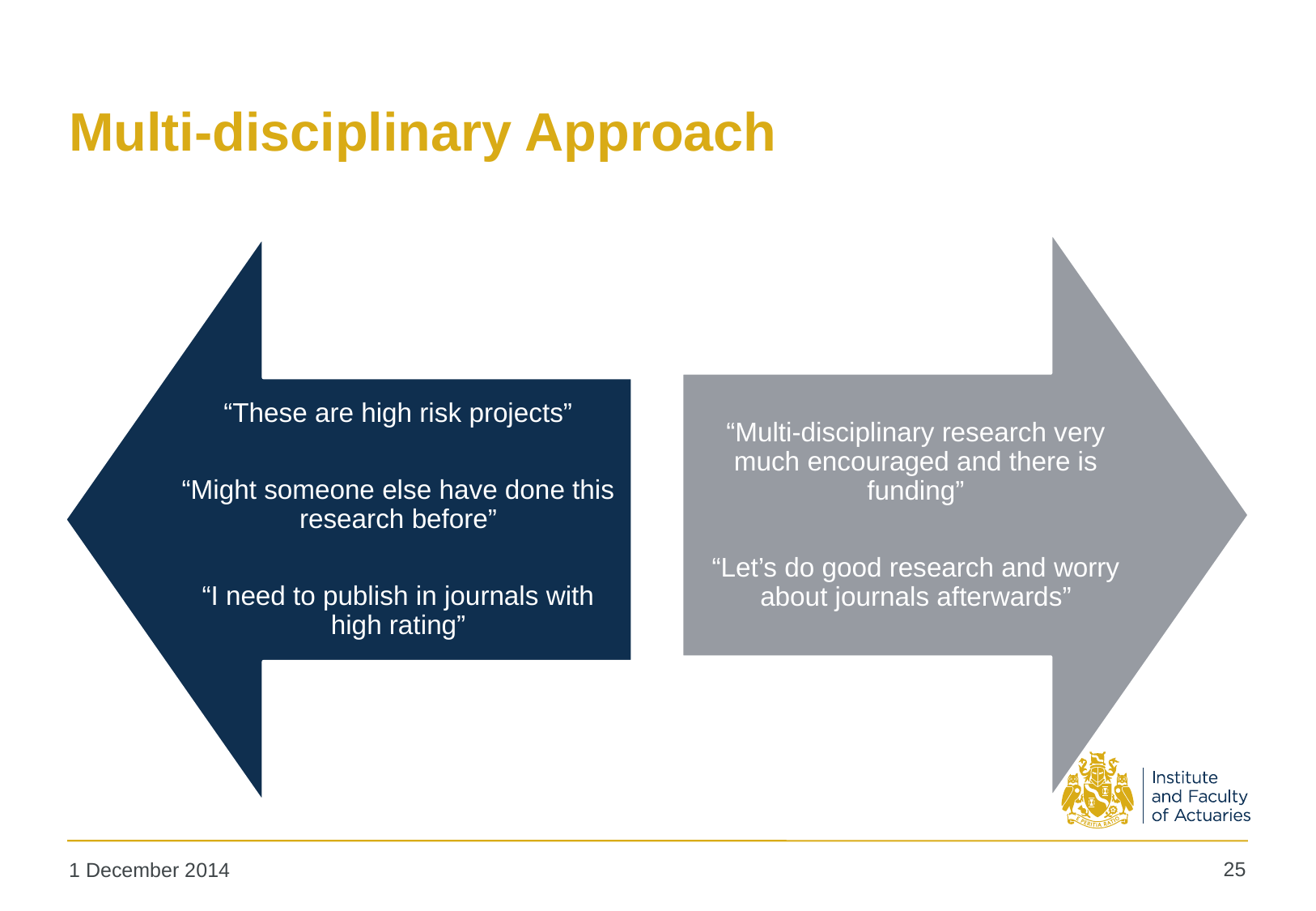

# Multi-disciplinary Approach
“These are high risk projects”

“Might someone else have done this research before”

“I need to publish in journals with high rating”
“Multi-disciplinary research very much encouraged and there is funding”

“Let’s do good research and worry about journals afterwards”
25
1 December 2014